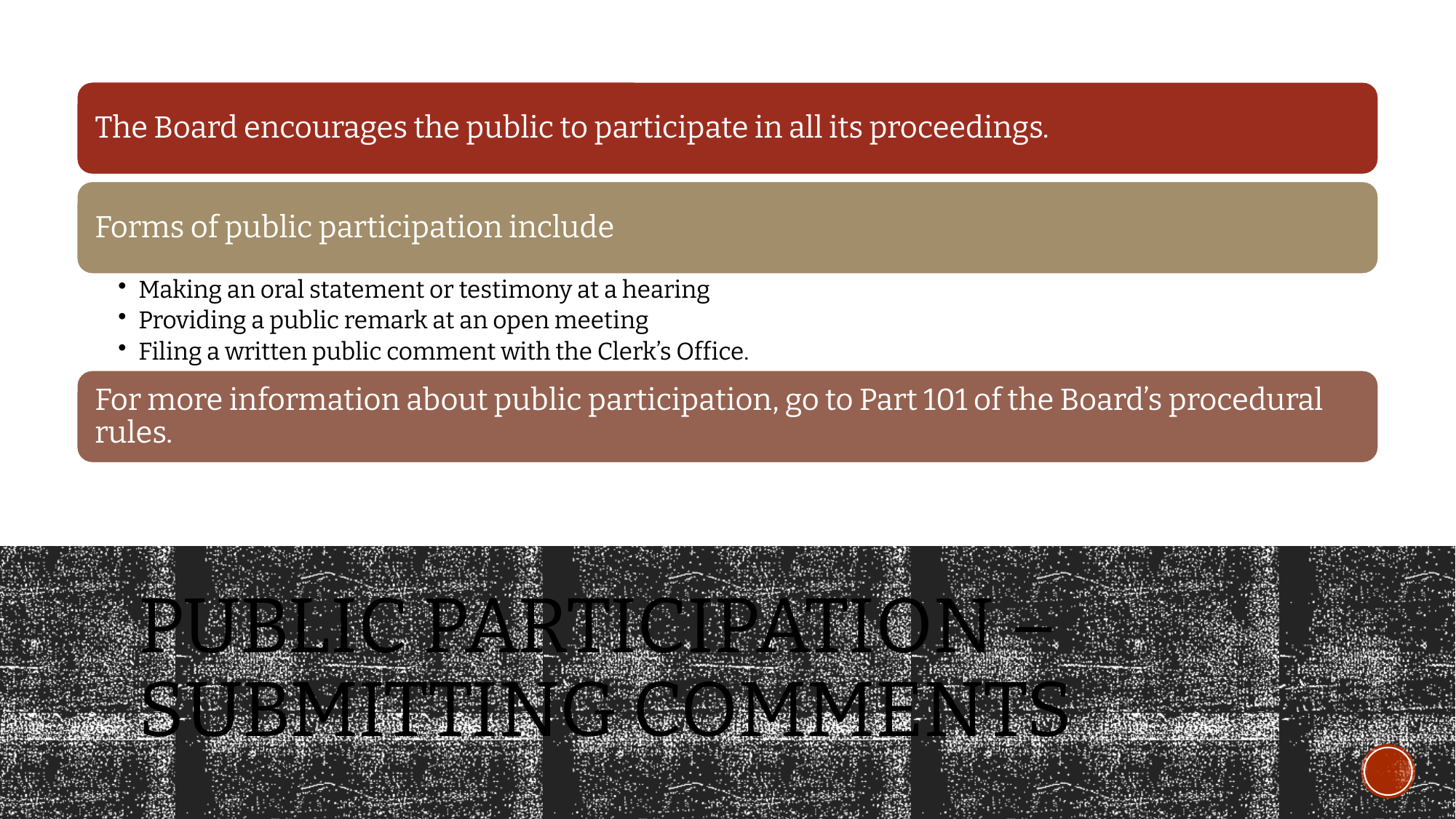

The Board encourages the public to participate in all its proceedings.
Forms of public participation include
Making an oral statement or testimony at a hearing
Providing a public remark at an open meeting
Filing a written public comment with the Clerk’s Office.
For more information about public participation, go to Part 101 of the Board’s procedural rules.

# Public Participation – Submitting comments